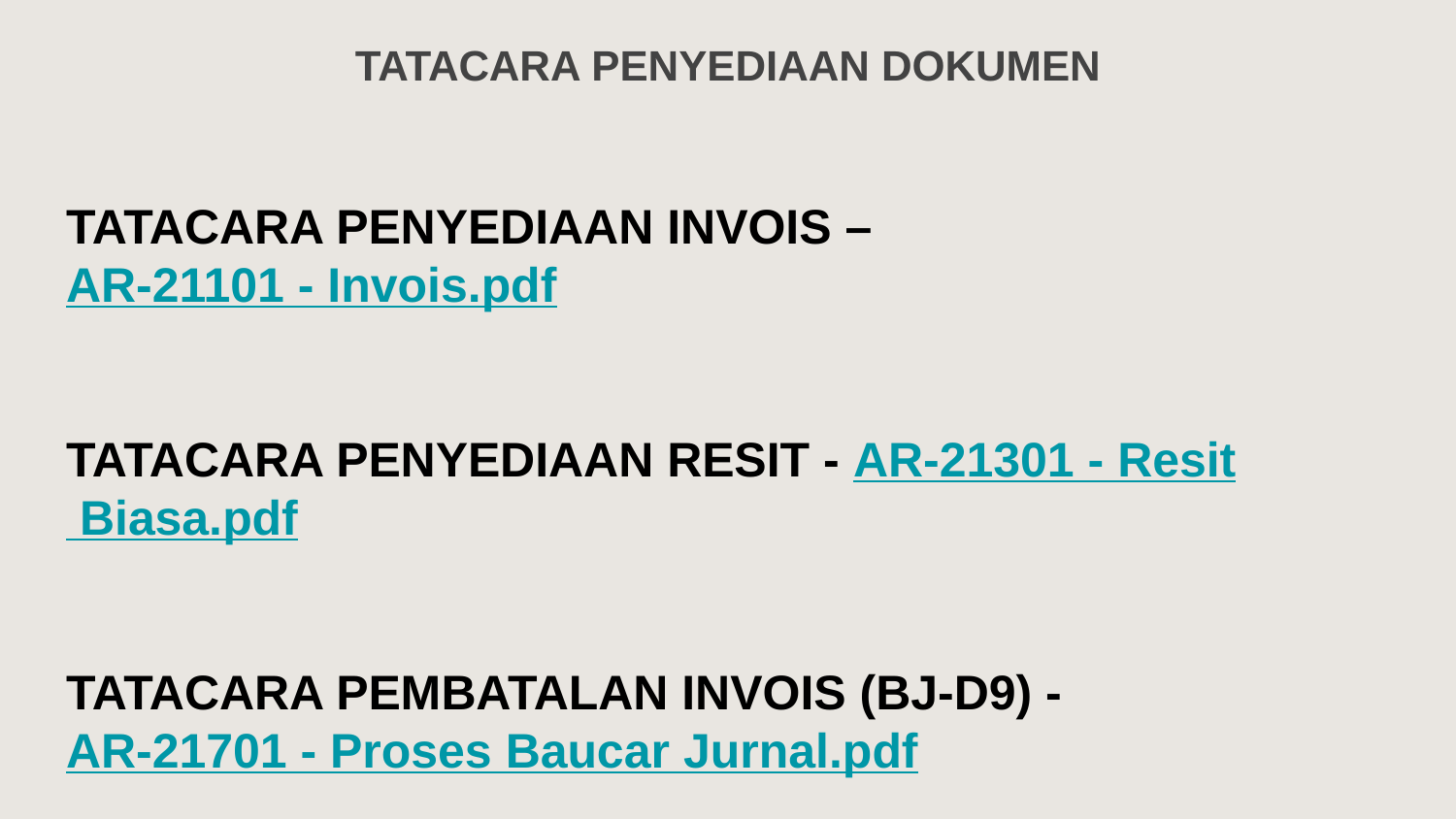

# TATACARA PENYEDIAAN DOKUMEN
TATACARA PENYEDIAAN INVOIS – AR-21101 - Invois.pdf

TATACARA PENYEDIAAN RESIT - AR-21301 - Resit Biasa.pdf

TATACARA PEMBATALAN INVOIS (BJ-D9) - AR-21701 - Proses Baucar Jurnal.pdf